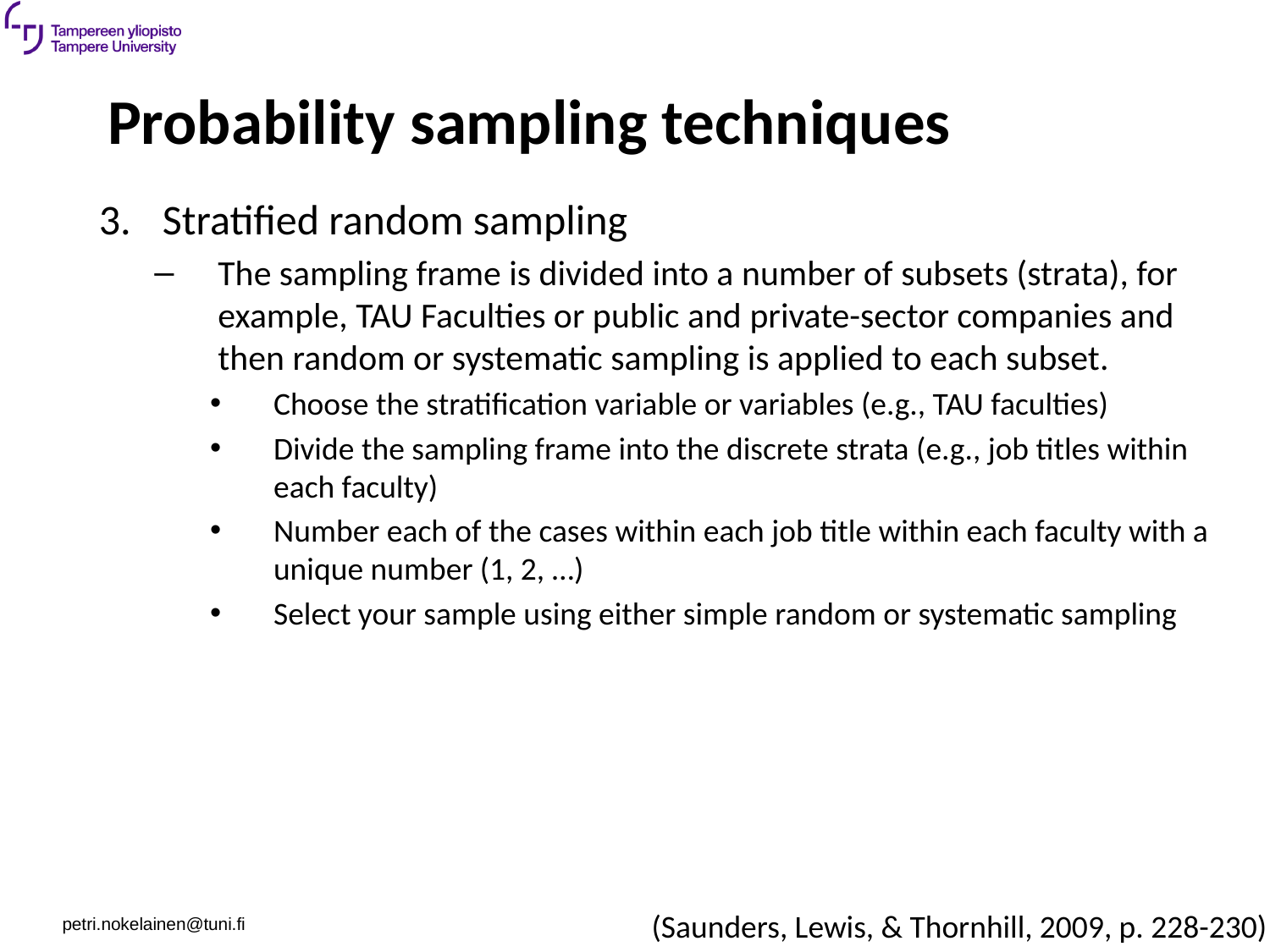

# Probability sampling techniques
Stratified random sampling
The sampling frame is divided into a number of subsets (strata), for example, TAU Faculties or public and private-sector companies and then random or systematic sampling is applied to each subset.
Choose the stratification variable or variables (e.g., TAU faculties)
Divide the sampling frame into the discrete strata (e.g., job titles within each faculty)
Number each of the cases within each job title within each faculty with a unique number (1, 2, …)
Select your sample using either simple random or systematic sampling
(Saunders, Lewis, & Thornhill, 2009, p. 228-230)